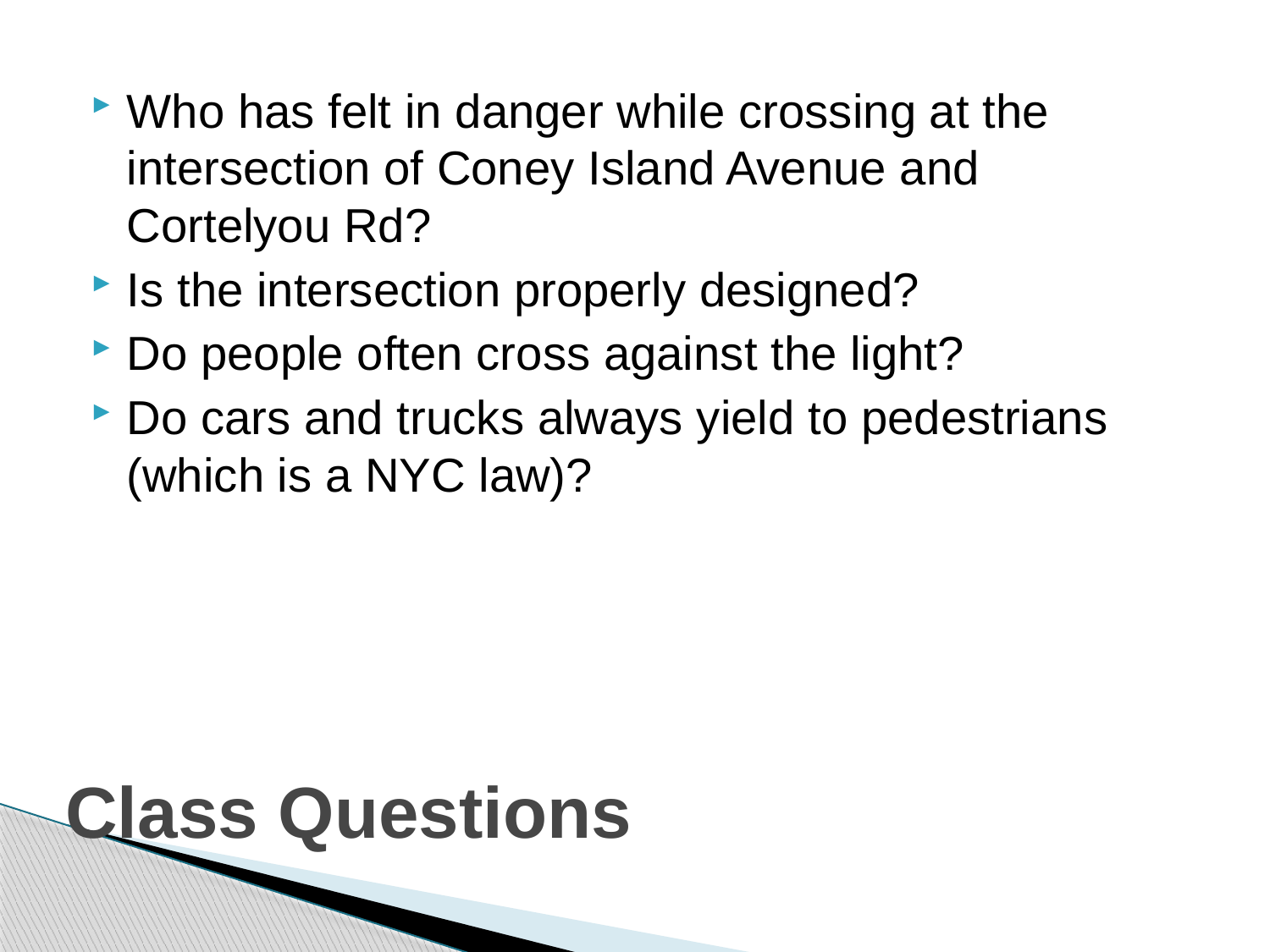

Who has felt in danger while crossing at the intersection of Coney Island Avenue and Cortelyou Rd?
Is the intersection properly designed?
Do people often cross against the light?
Do cars and trucks always yield to pedestrians (which is a NYC law)?

# Class Questions